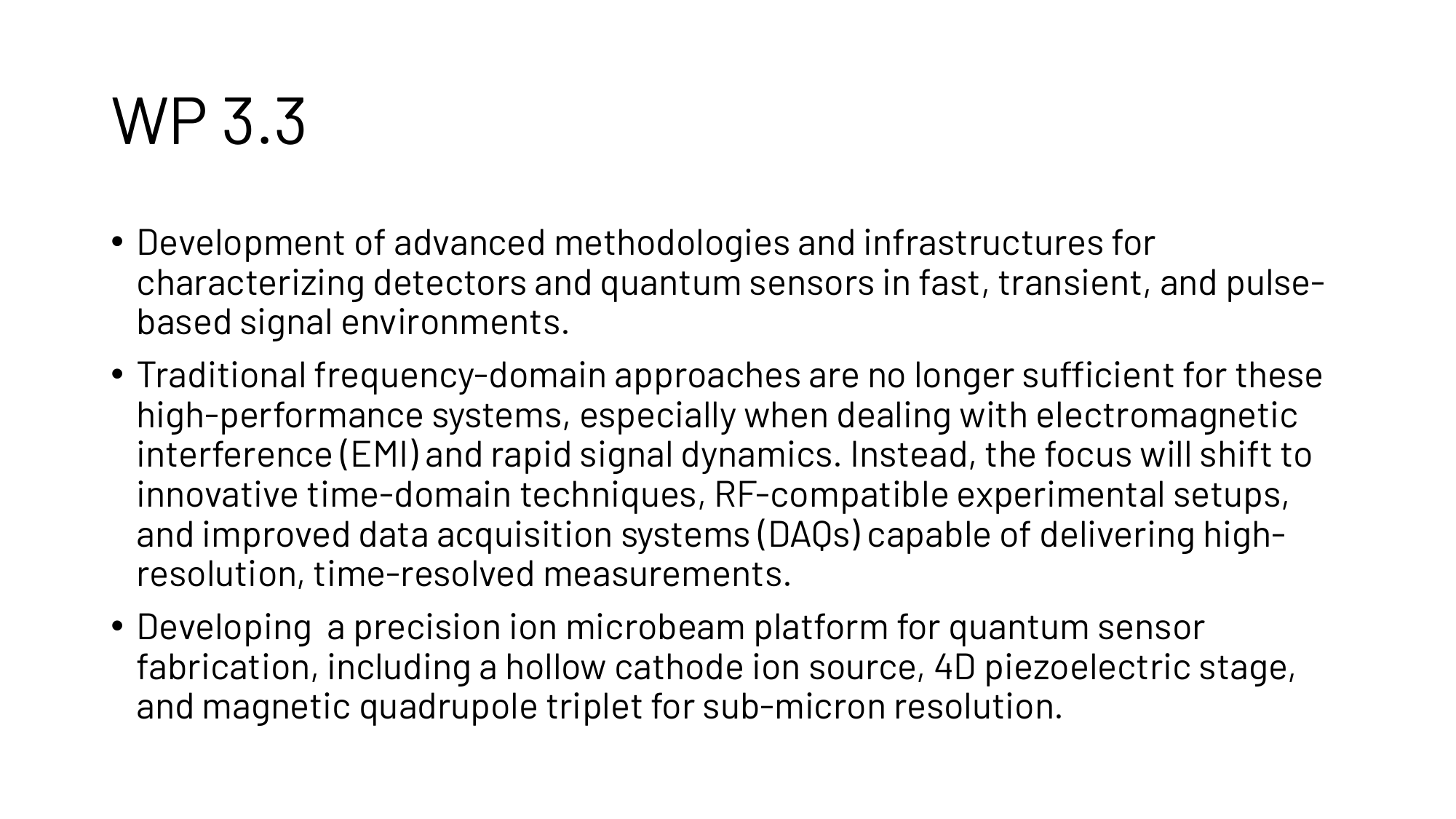

# WP 3.3
Development of advanced methodologies and infrastructures for characterizing detectors and quantum sensors in fast, transient, and pulse-based signal environments.
Traditional frequency-domain approaches are no longer sufficient for these high-performance systems, especially when dealing with electromagnetic interference (EMI) and rapid signal dynamics. Instead, the focus will shift to innovative time-domain techniques, RF-compatible experimental setups, and improved data acquisition systems (DAQs) capable of delivering high-resolution, time-resolved measurements.
Developing  a precision ion microbeam platform for quantum sensor fabrication, including a hollow cathode ion source, 4D piezoelectric stage, and magnetic quadrupole triplet for sub-micron resolution.